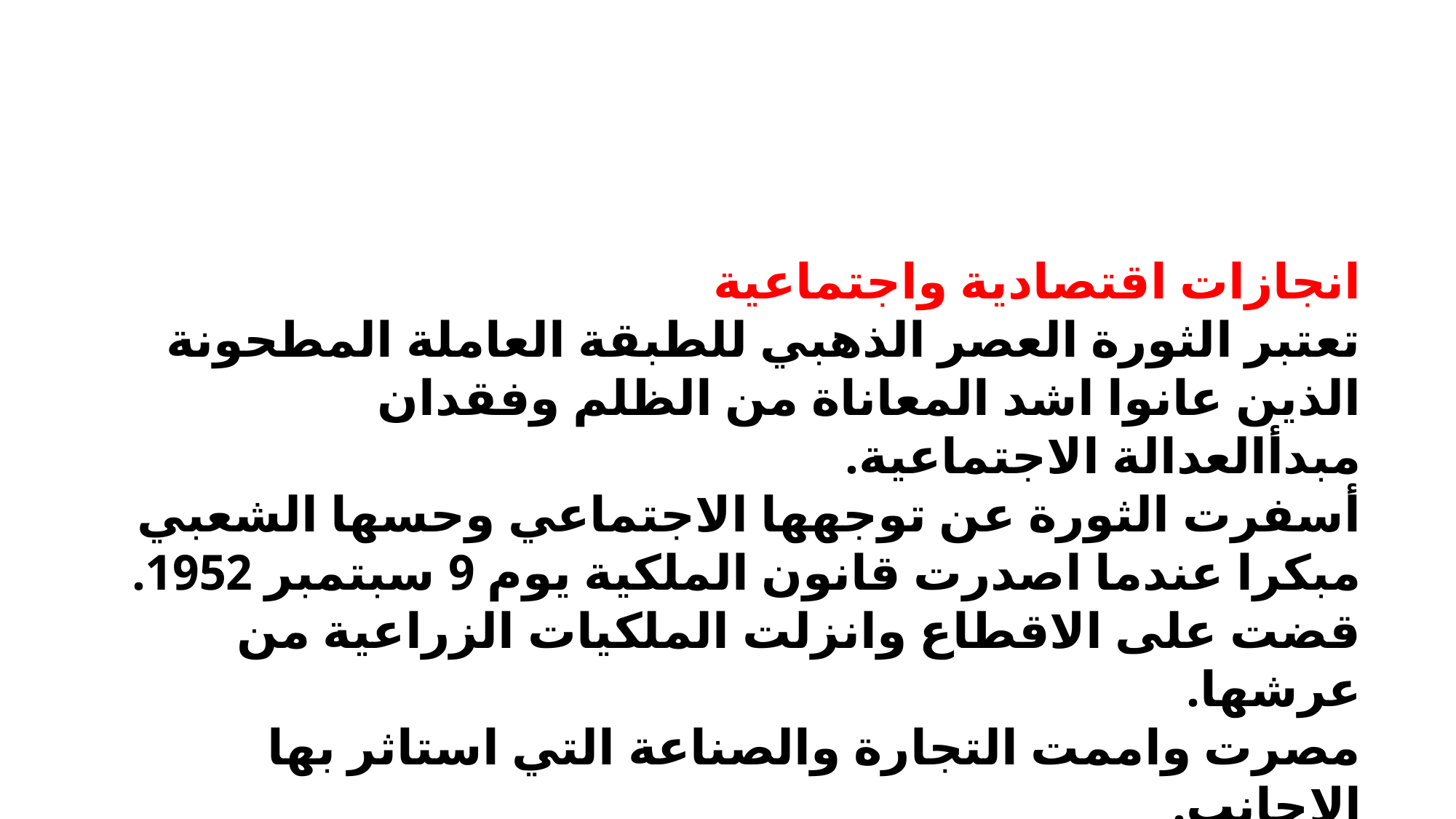

انجازات اقتصادية واجتماعية
تعتبر الثورة العصر الذهبي للطبقة العاملة المطحونة الذين عانوا اشد المعاناة من الظلم وفقدان مبدأالعدالة الاجتماعية.
أسفرت الثورة عن توجهها الاجتماعي وحسها الشعبي مبكرا عندما اصدرت قانون الملكية يوم 9 سبتمبر 1952.
قضت على الاقطاع وانزلت الملكيات الزراعية من عرشها.
مصرت واممت التجارة والصناعة التي استاثر بها الاجانب.